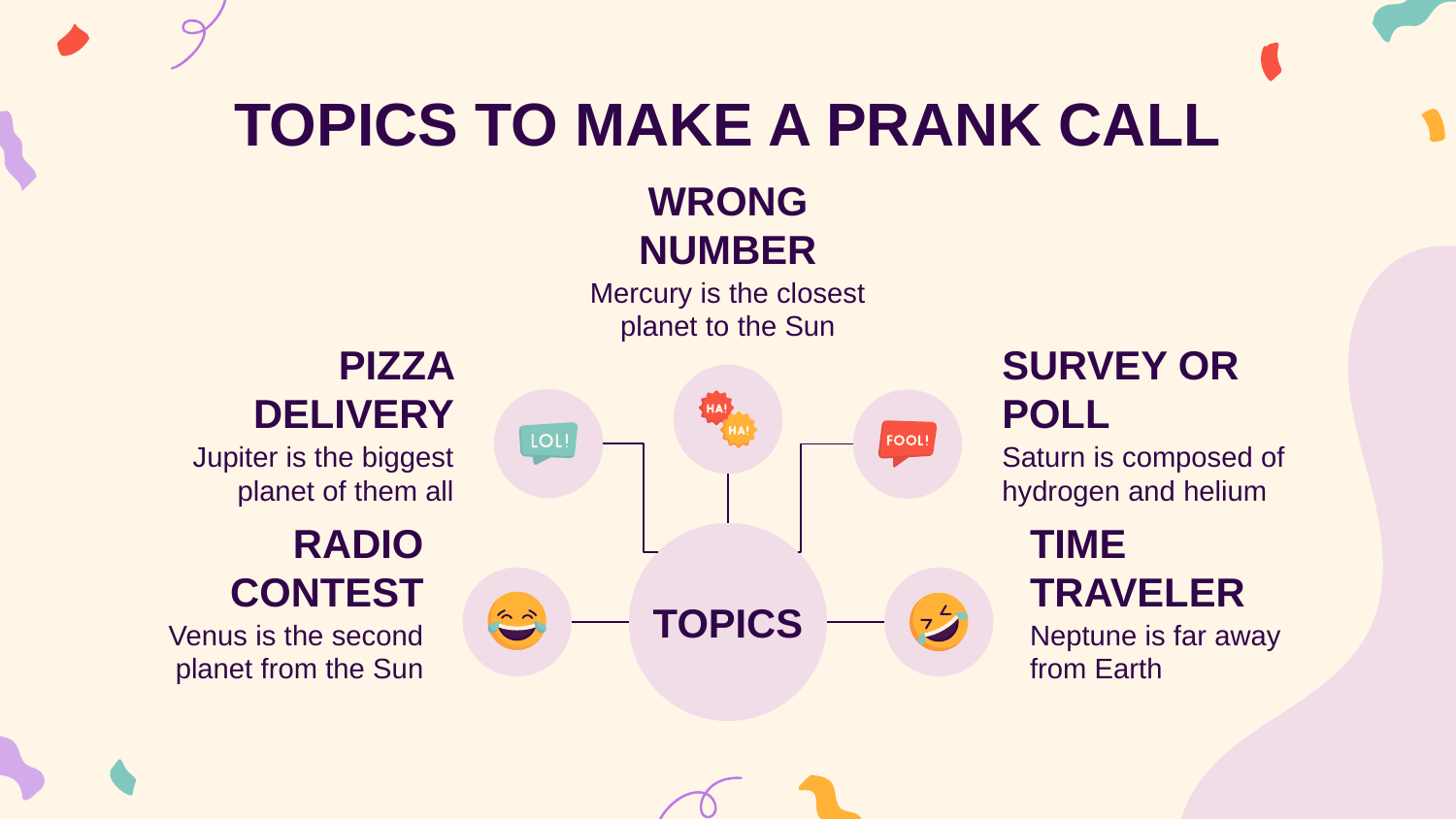

# TOPICS TO MAKE A PRANK CALL
WRONG NUMBER
Mercury is the closest planet to the Sun

PIZZA DELIVERY
SURVEY OR POLL

Jupiter is the biggest planet of them all
Saturn is composed of hydrogen and helium

RADIO CONTEST
TIME TRAVELER

TOPICS

Venus is the second planet from the Sun
Neptune is far away from Earth